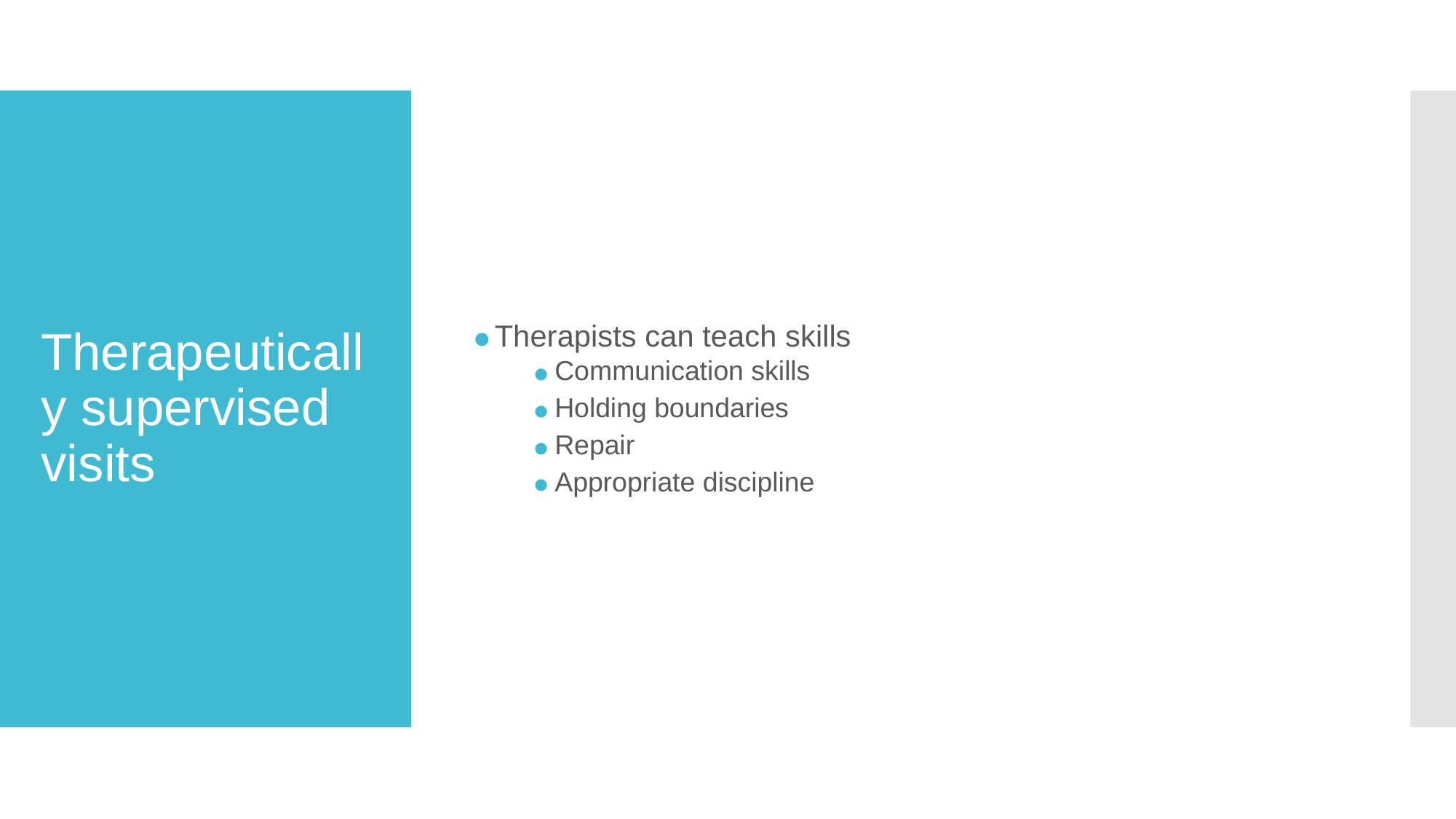

Therapists can teach skills
Communication skills
Holding boundaries
Repair
Appropriate discipline
# Therapeutically supervised visits